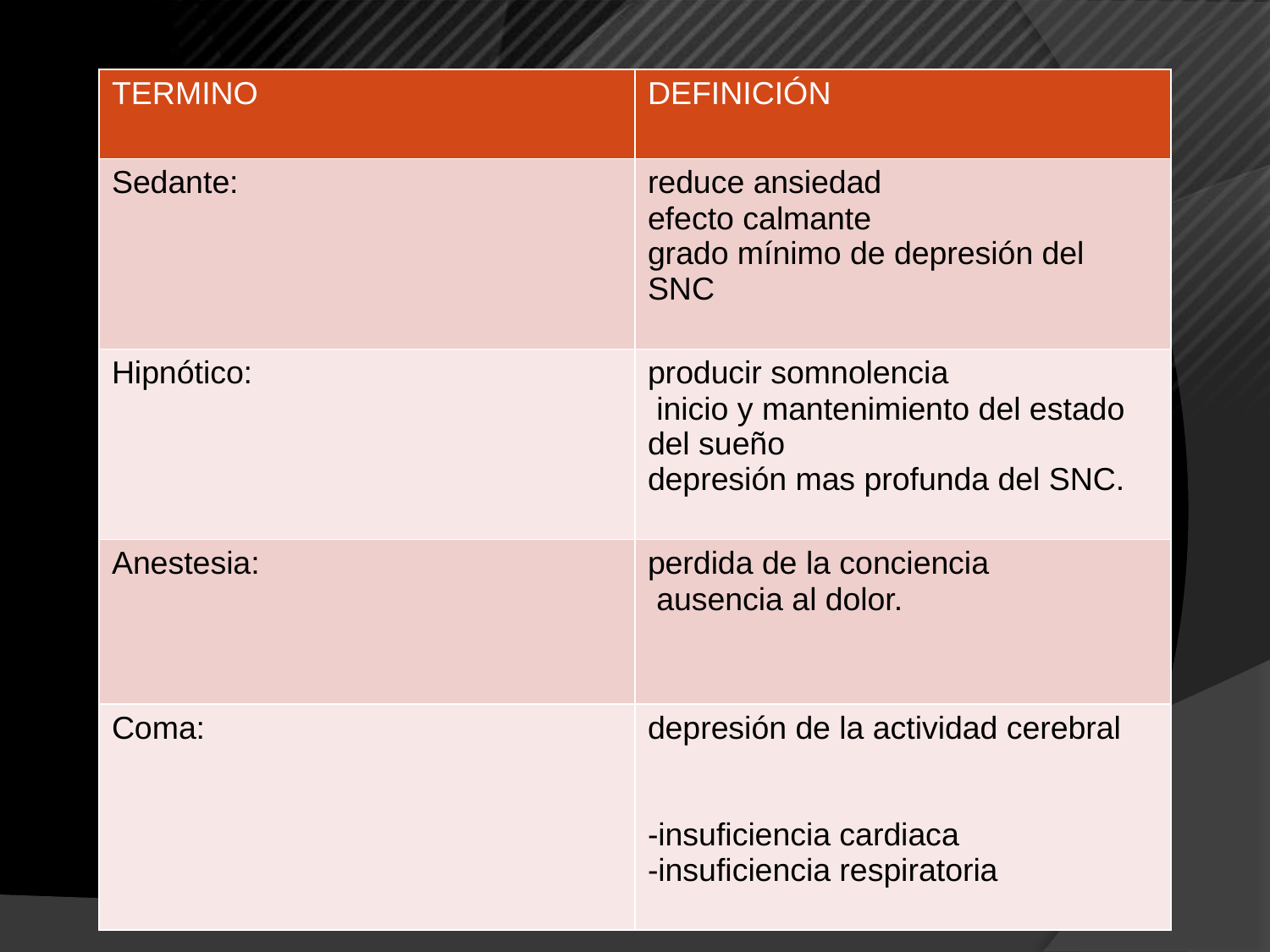

| TERMINO | DEFINICIÓN |
| --- | --- |
| Sedante: | reduce ansiedad efecto calmante grado mínimo de depresión del SNC |
| Hipnótico: | producir somnolencia inicio y mantenimiento del estado del sueño depresión mas profunda del SNC. |
| Anestesia: | perdida de la conciencia ausencia al dolor. |
| Coma: | depresión de la actividad cerebral -insuficiencia cardiaca -insuficiencia respiratoria |